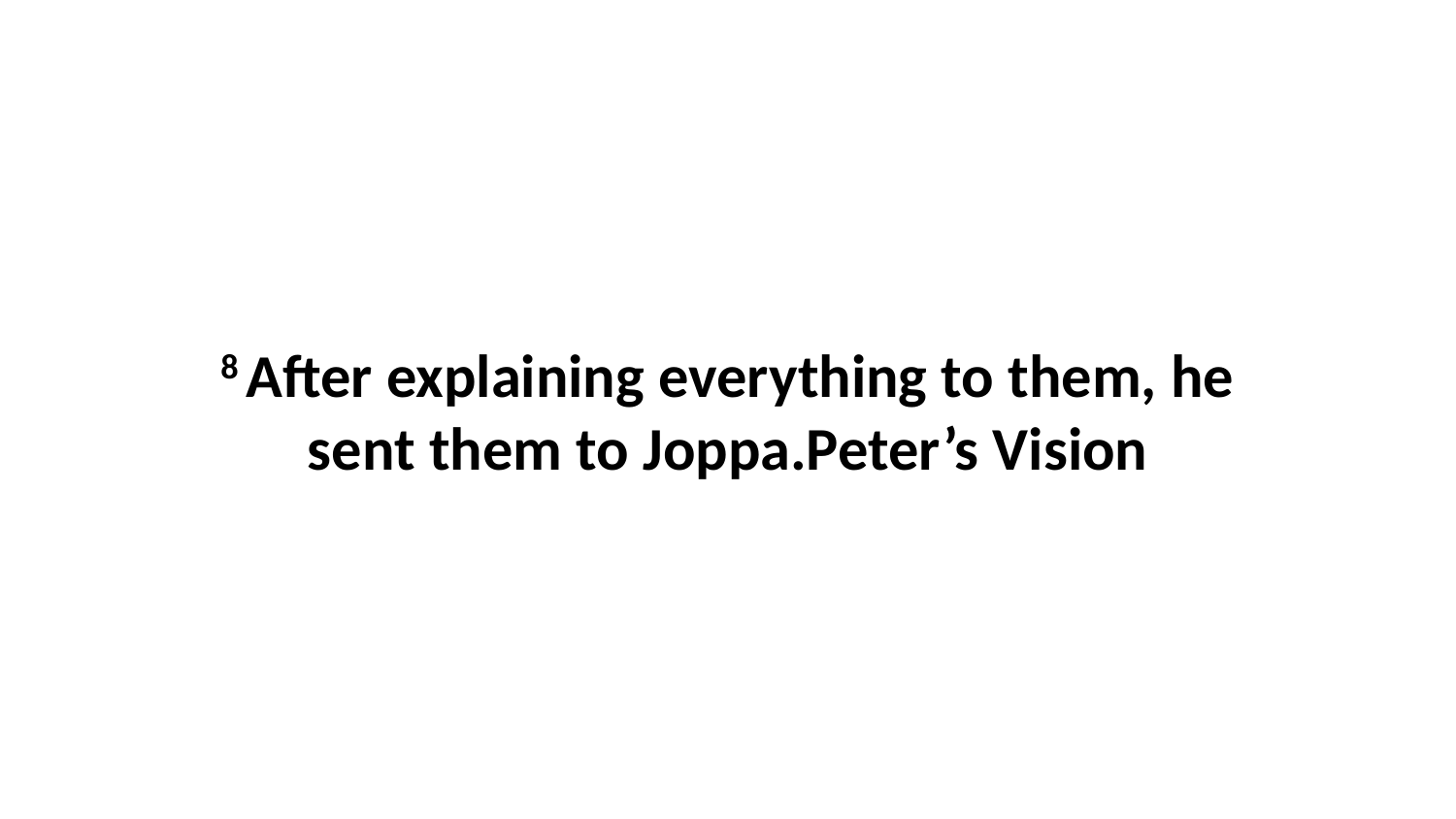

8 After explaining everything to them, he sent them to Joppa.Peter’s Vision